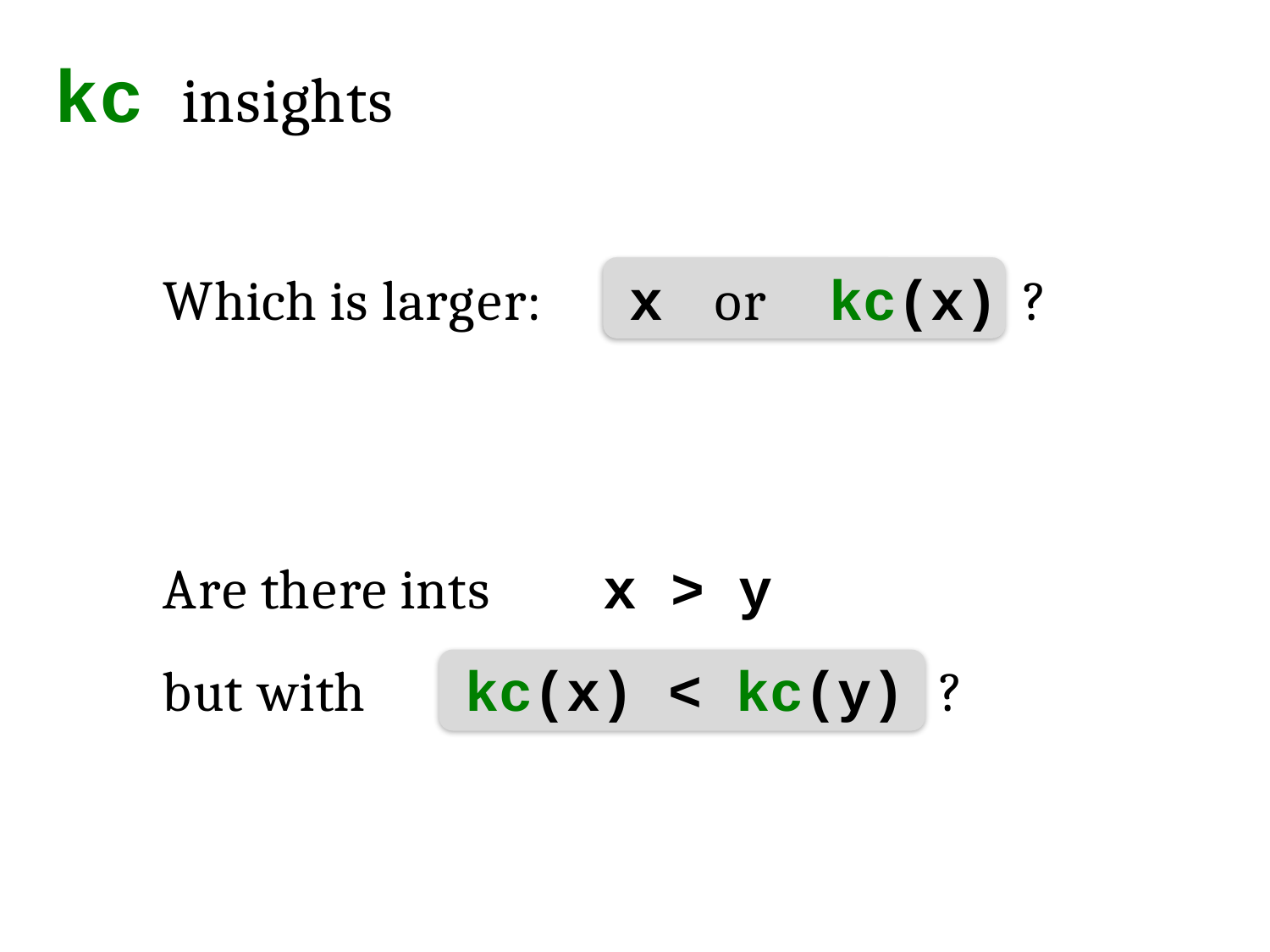

kc insights
Which is larger:       x    or     kc(x)  ?

Are there ints         x > y
but with        kc(x) < kc(y) ?